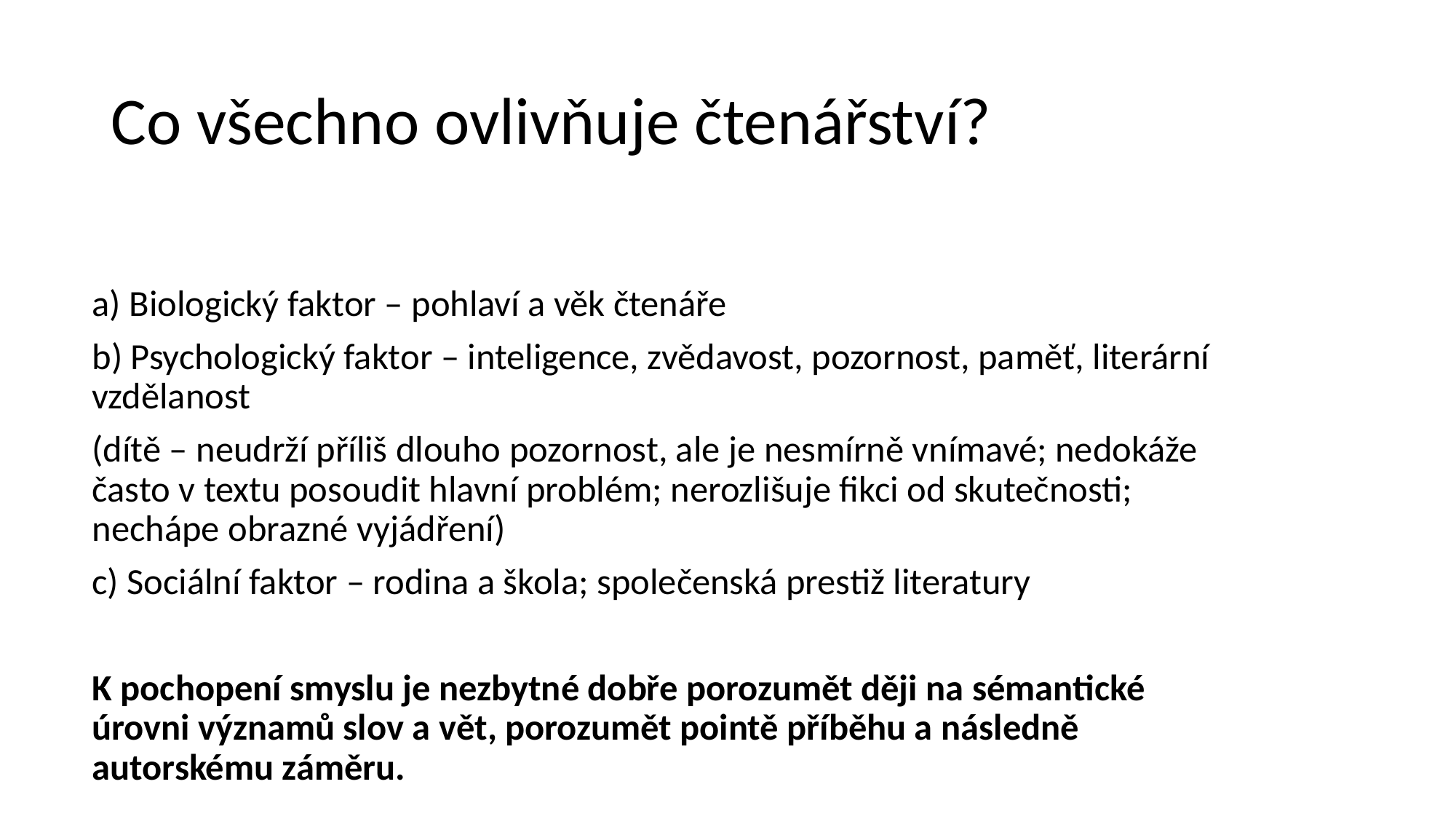

# Co všechno ovlivňuje čtenářství?
a) Biologický faktor – pohlaví a věk čtenáře
b) Psychologický faktor – inteligence, zvědavost, pozornost, paměť, literární vzdělanost
(dítě – neudrží příliš dlouho pozornost, ale je nesmírně vnímavé; nedokáže často v textu posoudit hlavní problém; nerozlišuje fikci od skutečnosti; nechápe obrazné vyjádření)
c) Sociální faktor – rodina a škola; společenská prestiž literatury

K pochopení smyslu je nezbytné dobře porozumět ději na sémantické úrovni významů slov a vět, porozumět pointě příběhu a následně autorskému záměru.